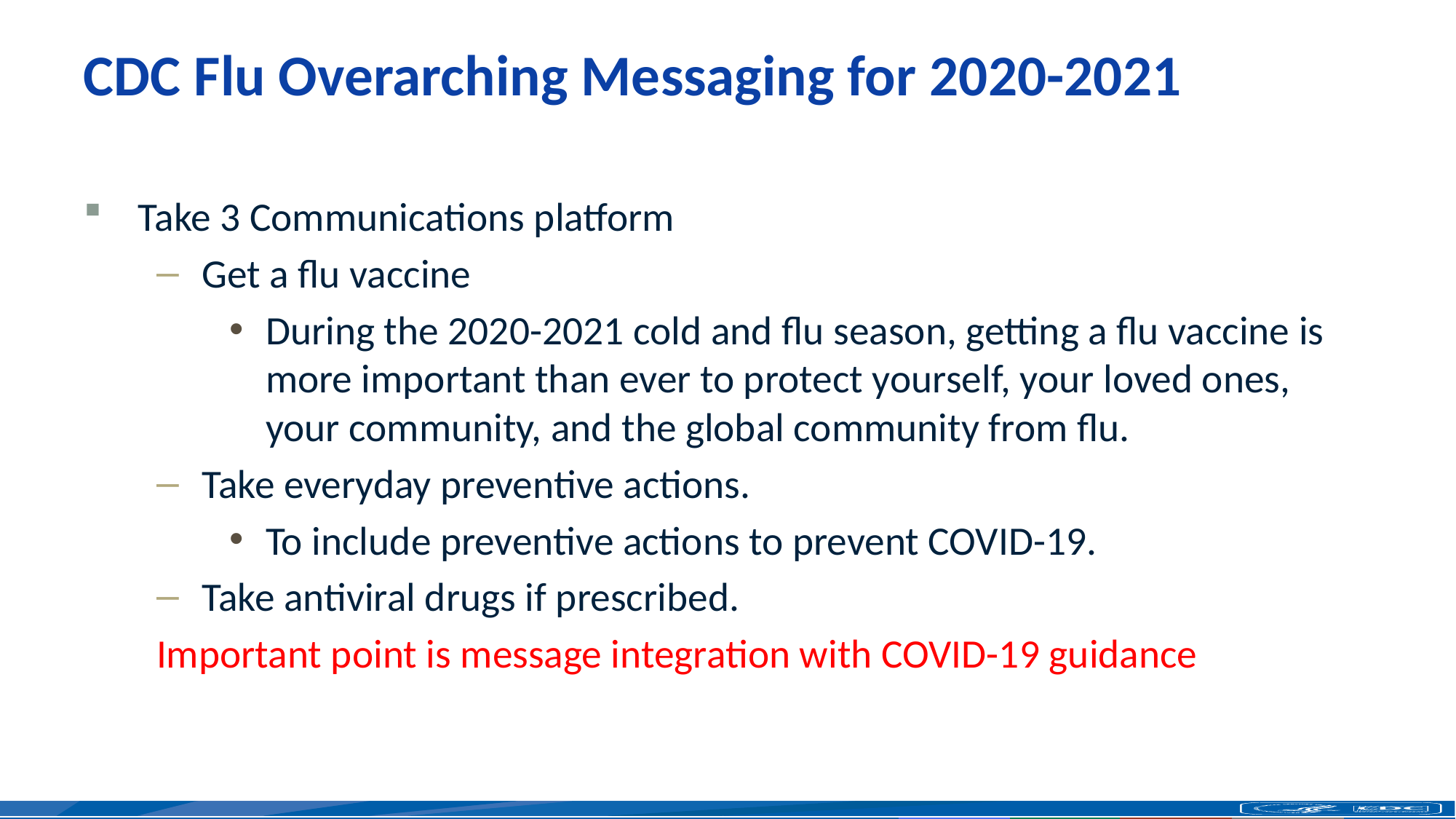

# CDC Flu Overarching Messaging for 2020-2021
Take 3 Communications platform
Get a flu vaccine
During the 2020-2021 cold and flu season, getting a flu vaccine is more important than ever to protect yourself, your loved ones, your community, and the global community from flu.
Take everyday preventive actions.
To include preventive actions to prevent COVID-19.
Take antiviral drugs if prescribed.
Important point is message integration with COVID-19 guidance